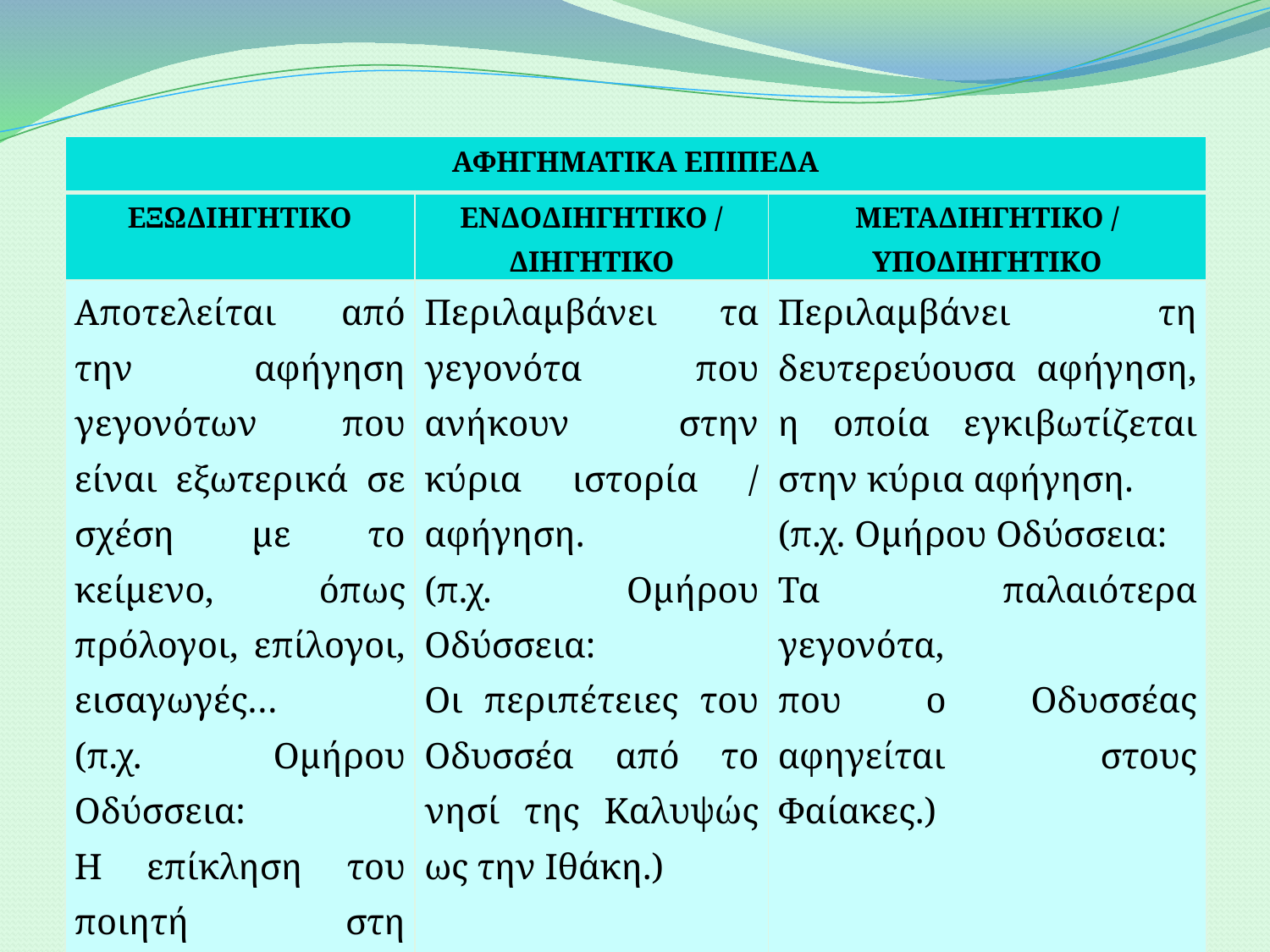

| ΑΦΗΓΗΜΑΤΙΚΑ ΕΠΙΠΕΔΑ |  |  |
| --- | --- | --- |
| ΕΞΩΔΙΗΓΗΤΙΚΟ | ΕΝΔΟΔΙΗΓΗΤΙΚΟ / ΔΙΗΓΗΤΙΚΟ | ΜΕΤΑΔΙΗΓΗΤΙΚΟ / ΥΠΟΔΙΗΓΗΤΙΚΟ |
| Αποτελείται από την αφήγηση γεγονότων που είναι εξωτερικά σε σχέση με το κείμενο, όπως πρόλογοι, επίλογοι, εισαγωγές… (π.χ. Ομήρου Οδύσσεια: Η επίκληση του ποιητή στη Μούσα.) | Περιλαμβάνει τα γεγονότα που ανήκουν στην κύρια ιστορία / αφήγηση. (π.χ. Ομήρου Οδύσσεια: Οι περιπέτειες του Οδυσσέα από το νησί της Καλυψώς ως την Ιθάκη.) | Περιλαμβάνει τη δευτερεύουσα αφήγηση, η οποία εγκιβωτίζεται στην κύρια αφήγηση. (π.χ. Ομήρου Οδύσσεια: Τα παλαιότερα γεγονότα, που ο Οδυσσέας αφηγείται στους Φαίακες.) |
ΕΠΙΜΕΛΕΙΑ: ΠΕΠΕ ΕΥΗ
11